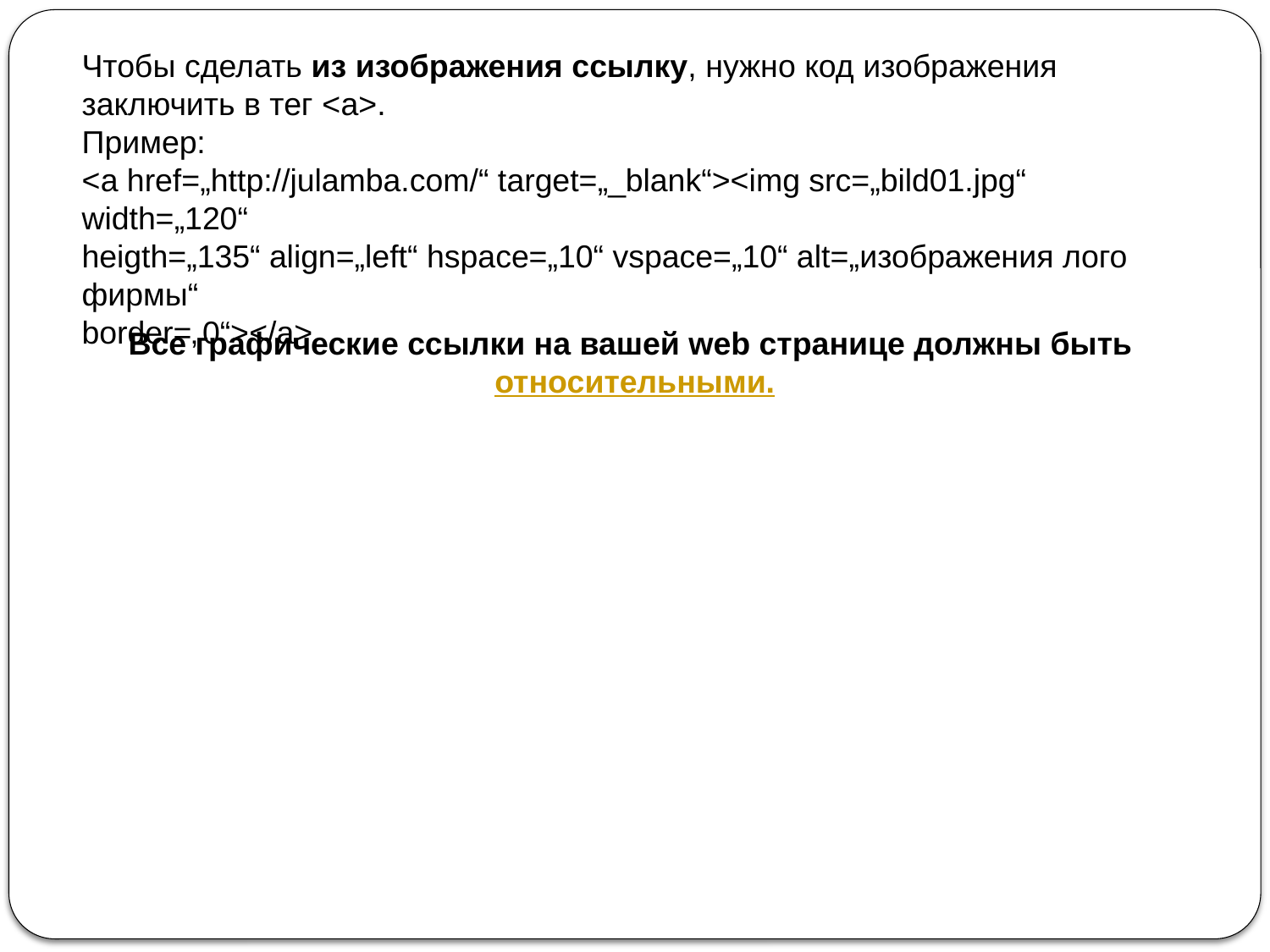

Чтобы сделать из изображения ссылку, нужно код изображения заключить в тег <a>.
Пример:
<a href=„http://julamba.com/“ target=„_blank“><img src=„bild01.jpg“ width=„120“
heigth=„135“ align=„left“ hspace=„10“ vspace=„10“ alt=„изображения лого фирмы“
border=„0“></a>
Все графические ссылки на вашей web странице должны быть относительными.